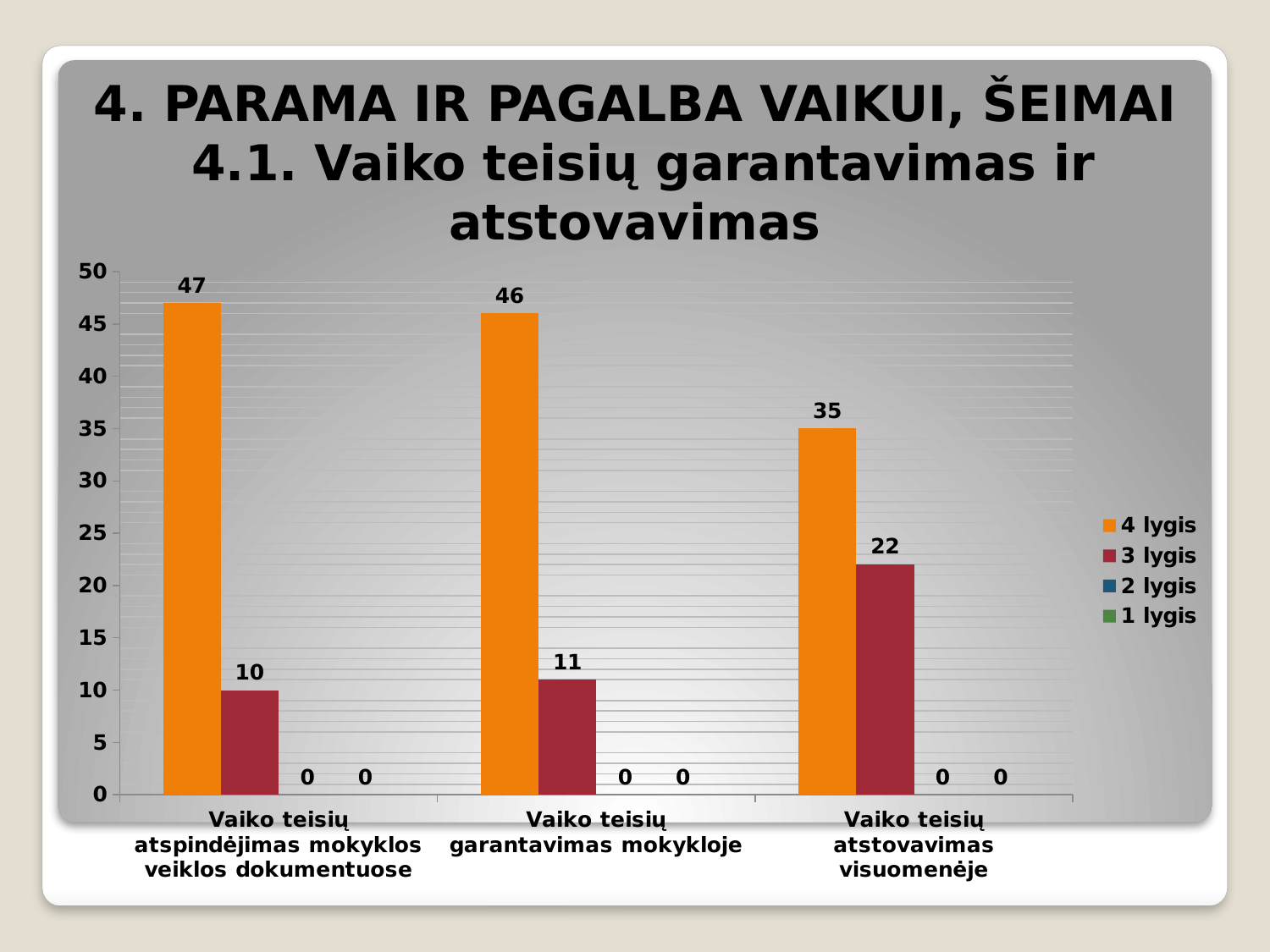

# 4. PARAMA IR PAGALBA VAIKUI, ŠEIMAI 4.1. Vaiko teisių garantavimas ir atstovavimas

### Chart

| Category | 4 lygis | 3 lygis | 2 lygis | 1 lygis |
|---|---|---|---|---|
| Vaiko teisių atspindėjimas mokyklos veiklos dokumentuose | 47.0 | 10.0 | 0.0 | 0.0 |
| Vaiko teisių garantavimas mokykloje | 46.0 | 11.0 | 0.0 | 0.0 |
| Vaiko teisių atstovavimas visuomenėje | 35.0 | 22.0 | 0.0 | 0.0 |